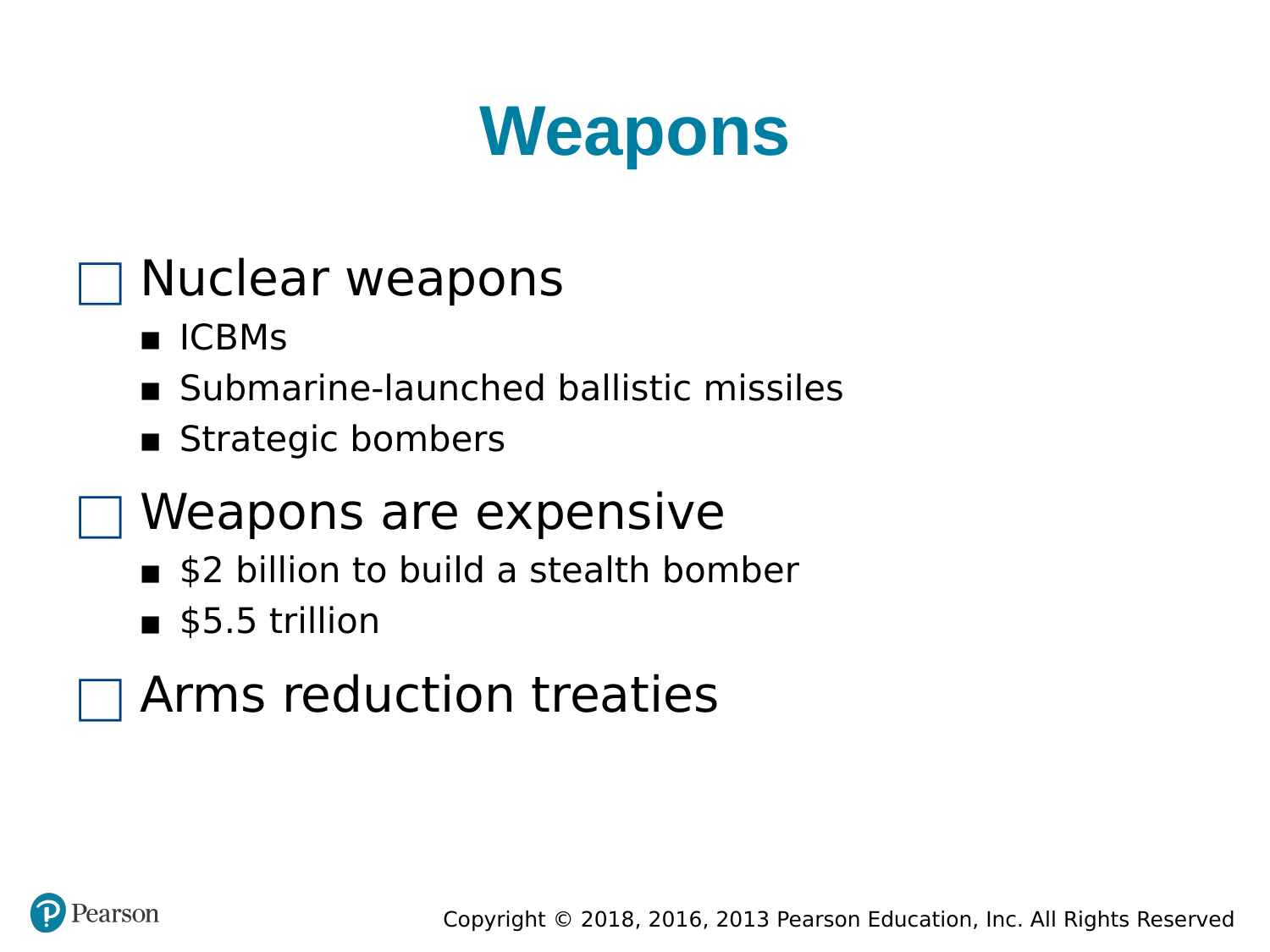

# Weapons
Nuclear weapons
ICBMs
Submarine-launched ballistic missiles
Strategic bombers
Weapons are expensive
$2 billion to build a stealth bomber
$5.5 trillion
Arms reduction treaties